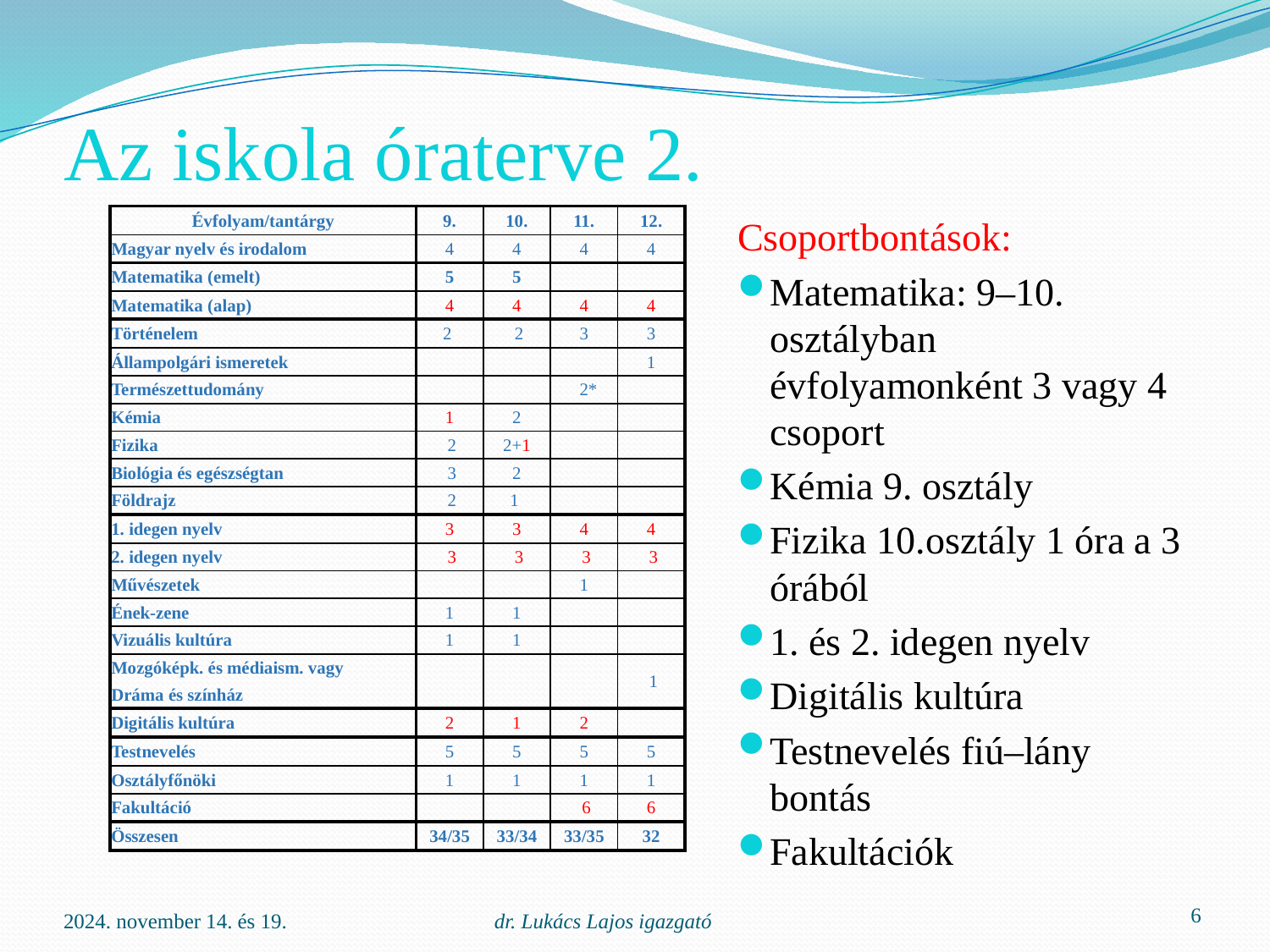

# Az iskola óraterve 2.
| Évfolyam/tantárgy | 9. | 10. | 11. | 12. |
| --- | --- | --- | --- | --- |
| Magyar nyelv és irodalom | 4 | 4 | 4 | 4 |
| Matematika (emelt) | 5 | 5 |  |  |
| Matematika (alap) | 4 | 4 | 4 | 4 |
| Történelem | 2 | 2 | 3 | 3 |
| Állampolgári ismeretek |  |  |  | 1 |
| Természettudomány |  |  | 2\* |  |
| Kémia | 1 | 2 |  |  |
| Fizika | 2 | 2+1 |  |  |
| Biológia és egészségtan | 3 | 2 |  |  |
| Földrajz | 2 | 1 |  |  |
| 1. idegen nyelv | 3 | 3 | 4 | 4 |
| 2. idegen nyelv | 3 | 3 | 3 | 3 |
| Művészetek |  |  | 1 |  |
| Ének-zene | 1 | 1 |  |  |
| Vizuális kultúra | 1 | 1 |  |  |
| Mozgóképk. és médiaism. vagy |  |  |  | 1 |
| Dráma és színház |  |  |  |  |
| Digitális kultúra | 2 | 1 | 2 |  |
| Testnevelés | 5 | 5 | 5 | 5 |
| Osztályfőnöki | 1 | 1 | 1 | 1 |
| Fakultáció |  |  | 6 | 6 |
| Összesen | 34/35 | 33/34 | 33/35 | 32 |
Csoportbontások:
Matematika: 9–10. osztályban évfolyamonként 3 vagy 4 csoport
Kémia 9. osztály
Fizika 10.osztály 1 óra a 3 órából
1. és 2. idegen nyelv
Digitális kultúra
Testnevelés fiú–lány bontás
Fakultációk

6
2024. november 14. és 19.
dr. Lukács Lajos igazgató